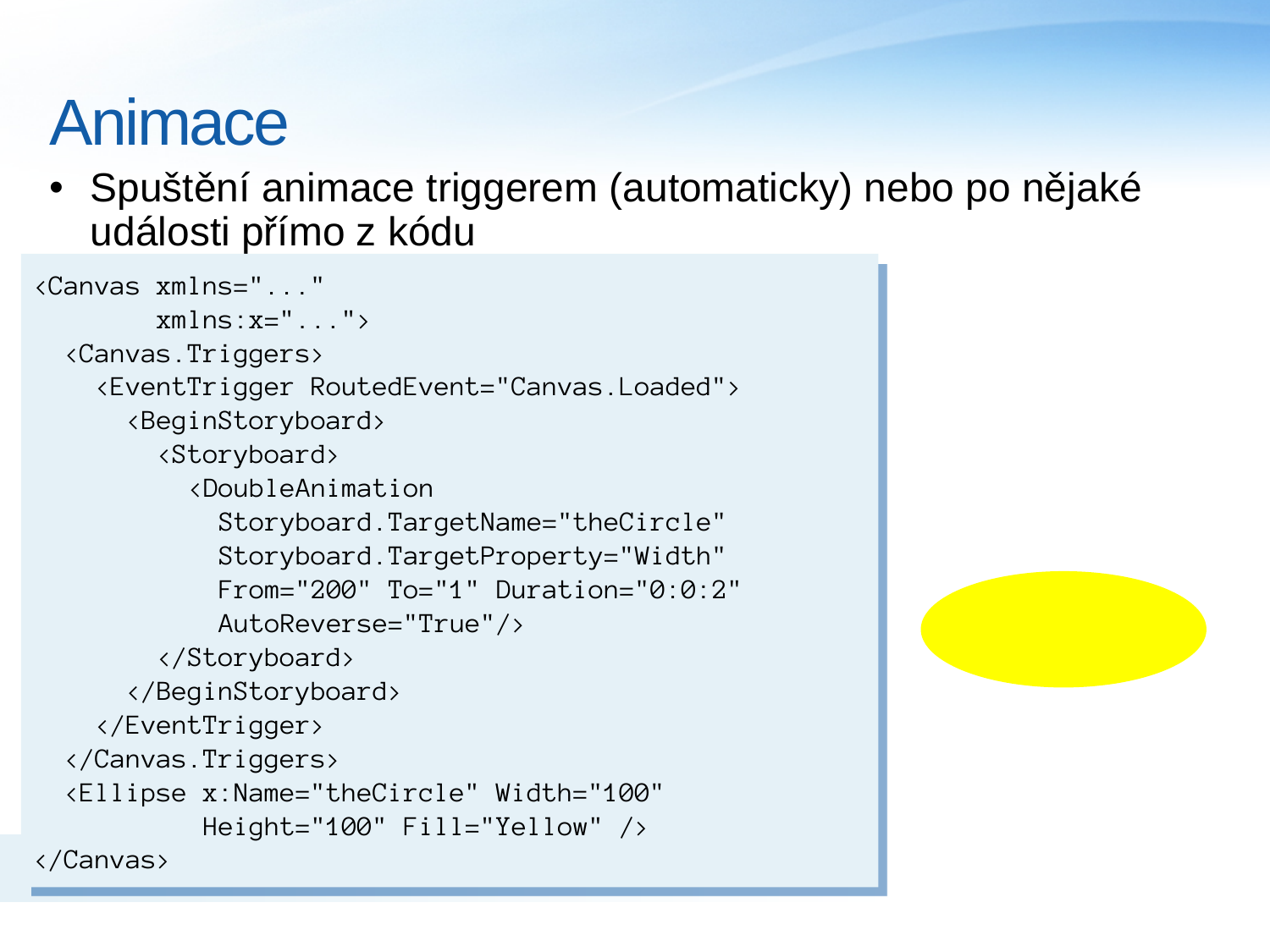

# Animace
Spuštění animace triggerem (automaticky) nebo po nějaké události přímo z kódu
<Canvas xmlns="..."
        xmlns:x="...">
  <Canvas.Triggers>
    <EventTrigger RoutedEvent="Canvas.Loaded">
      <BeginStoryboard>
        <Storyboard>
          <DoubleAnimation
            Storyboard.TargetName="theCircle"
            Storyboard.TargetProperty="Width"
            From="200" To="1" Duration="0:0:2"
            AutoReverse="True"/>
        </Storyboard>
      </BeginStoryboard>
    </EventTrigger>
  </Canvas.Triggers>
  <Ellipse x:Name="theCircle" Width="100"
           Height="100" Fill="Yellow" />
</Canvas>